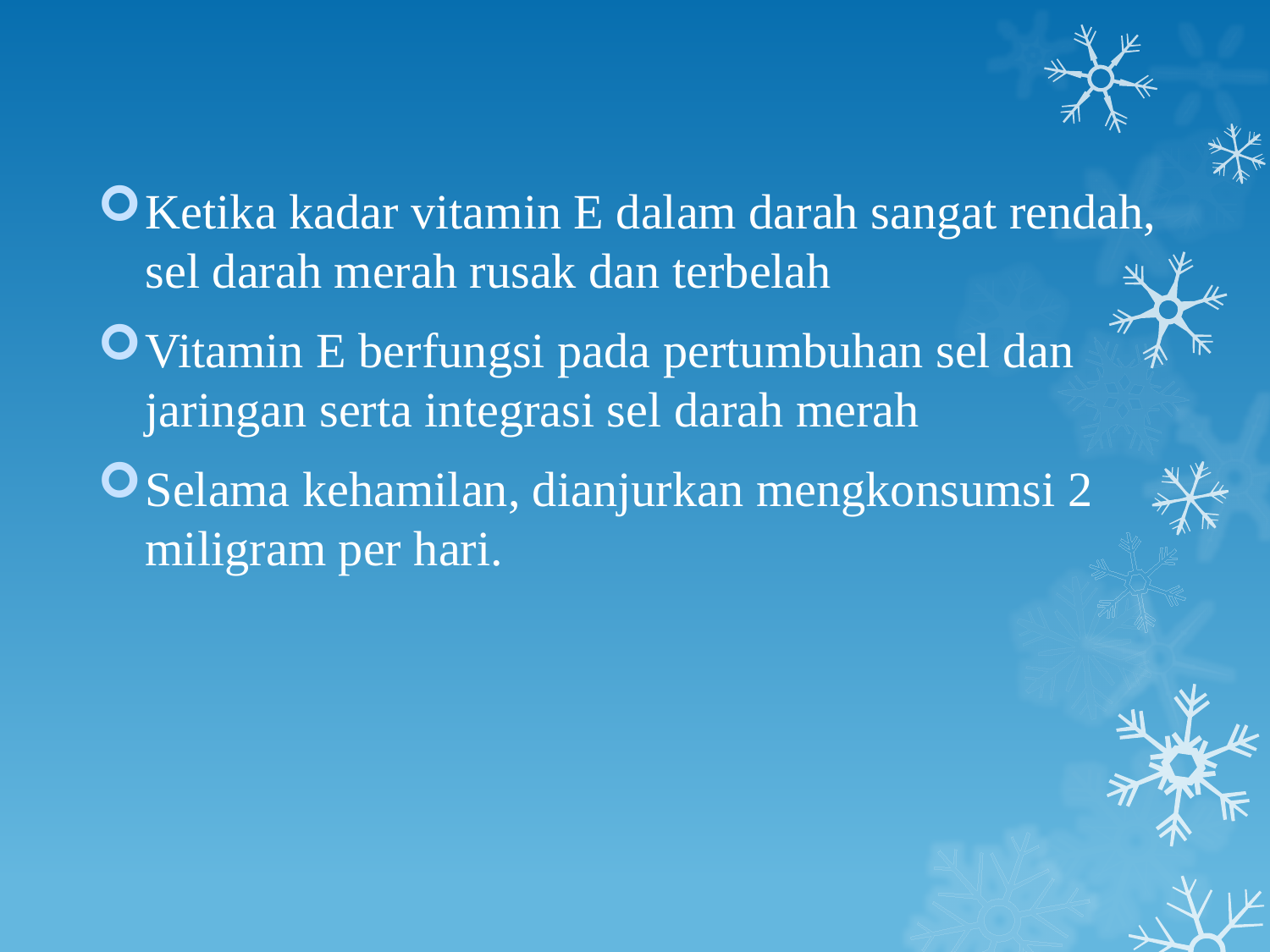

Ketika kadar vitamin E dalam darah sangat rendah, sel darah merah rusak dan terbelah
Vitamin E berfungsi pada pertumbuhan sel dan jaringan serta integrasi sel darah merah
Selama kehamilan, dianjurkan mengkonsumsi 2 miligram per hari.